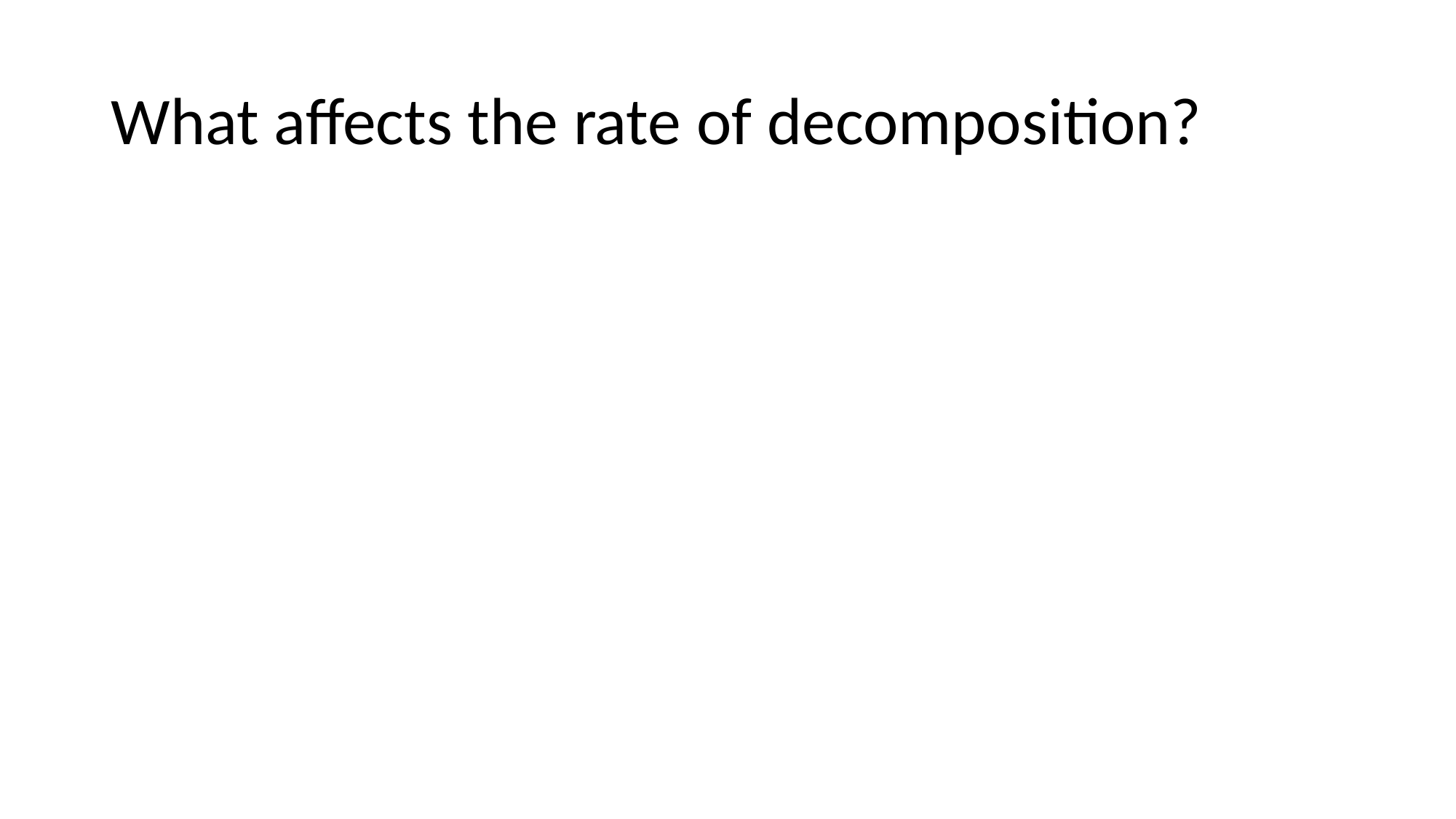

# What affects the rate of decomposition?